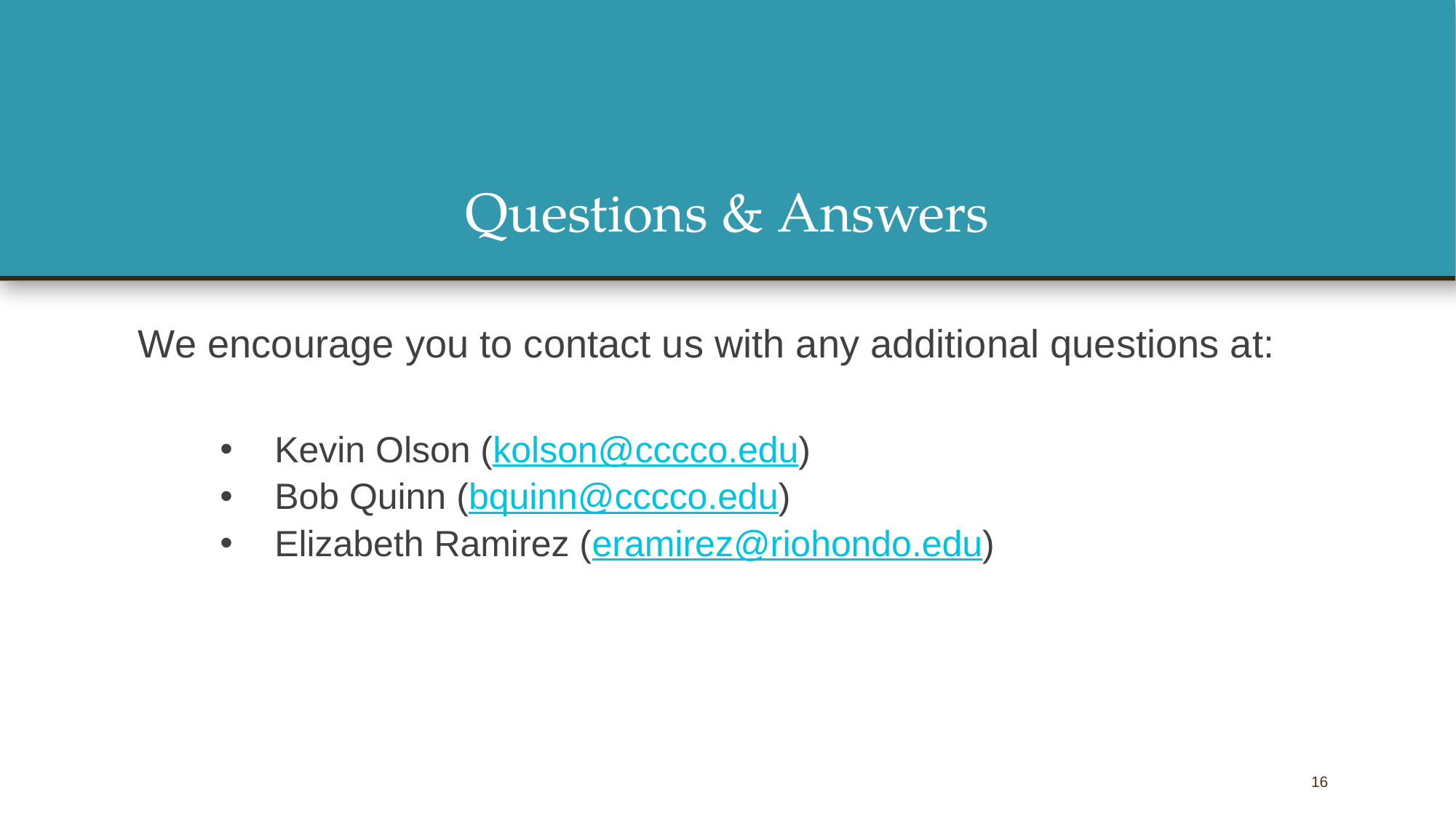

# Questions & Answers
We encourage you to contact us with any additional questions at:

Kevin Olson (kolson@cccco.edu)
Bob Quinn (bquinn@cccco.edu)
Elizabeth Ramirez (eramirez@riohondo.edu)

16